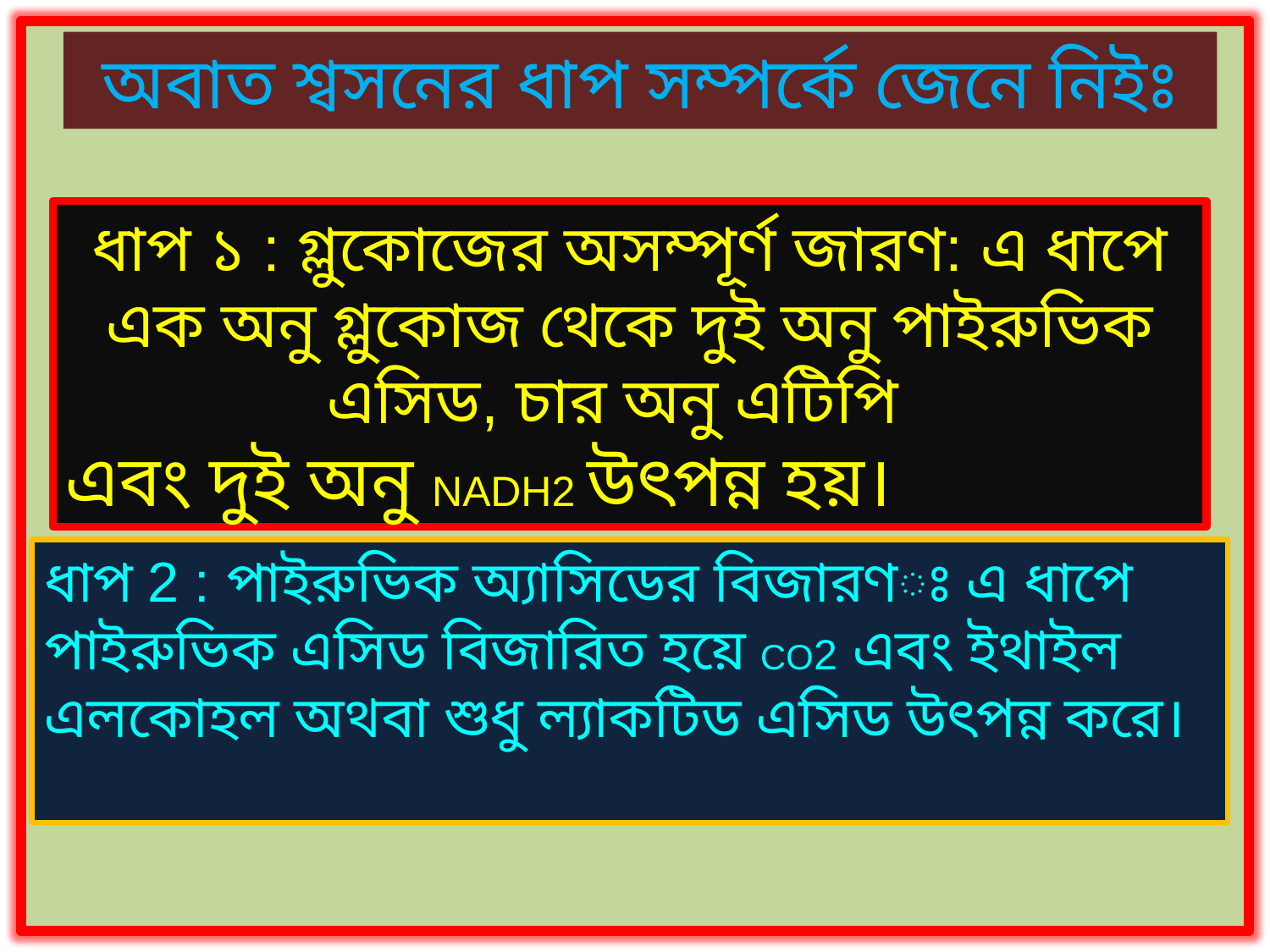

অবাত শ্বসনের ধাপ সম্পর্কে জেনে নিইঃ
ধাপ ১ : গ্লুকোজের অসম্পূর্ণ জারণ: এ ধাপে এক অনু গ্লুকোজ থেকে দুই অনু পাইরুভিক এসিড, চার অনু এটিপি
এবং দুই অনু NADH2 উৎপন্ন হয়।
ধাপ 2 : পাইরুভিক অ্যাসিডের বিজারণঃ এ ধাপে পাইরুভিক এসিড বিজারিত হয়ে CO2 এবং ইথাইল এলকোহল অথবা শুধু ল্যাকটিড এসিড উৎপন্ন করে।